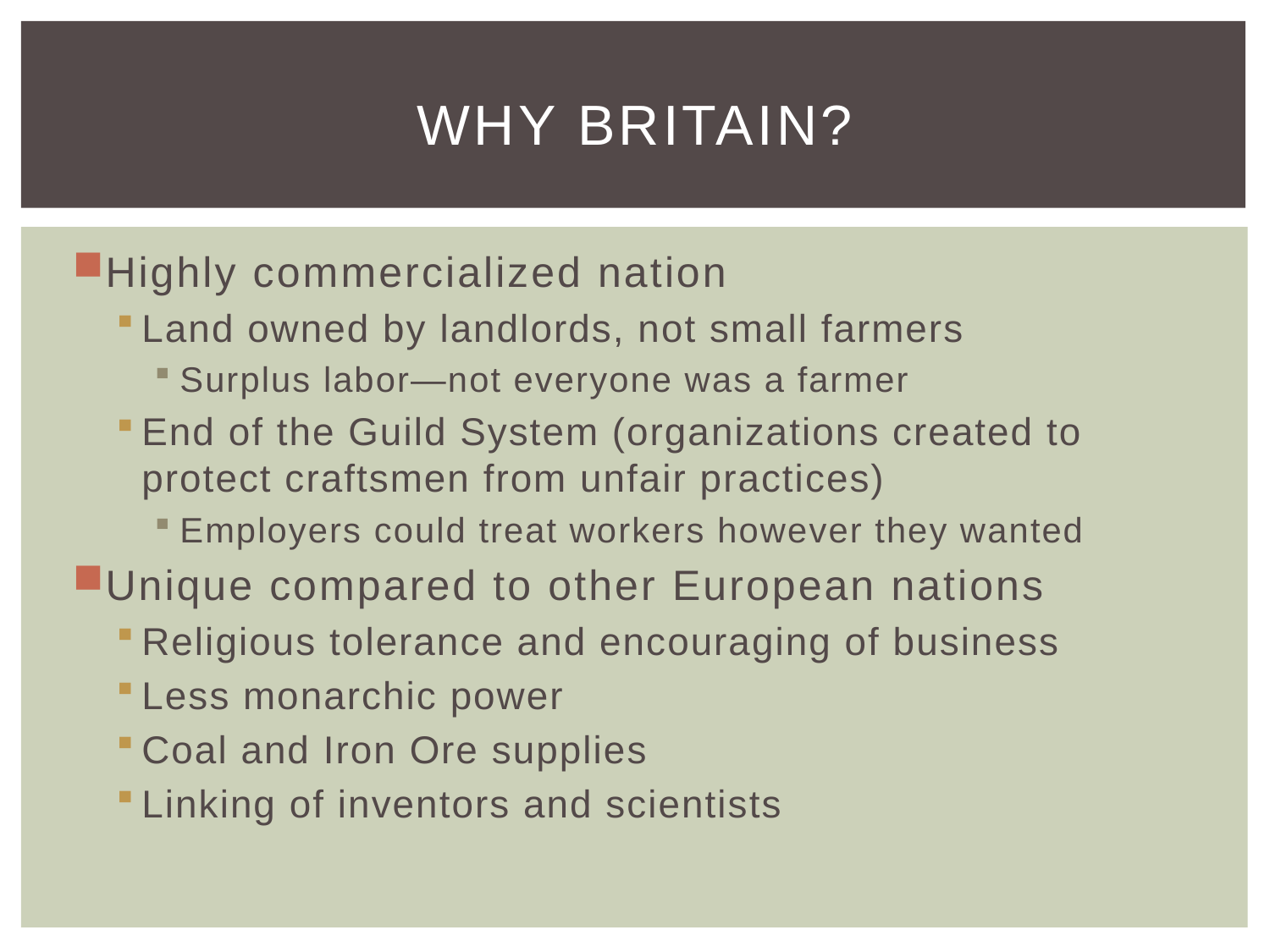

# Why Britain?
Highly commercialized nation
Land owned by landlords, not small farmers
Surplus labor—not everyone was a farmer
End of the Guild System (organizations created to protect craftsmen from unfair practices)
Employers could treat workers however they wanted
Unique compared to other European nations
Religious tolerance and encouraging of business
Less monarchic power
Coal and Iron Ore supplies
Linking of inventors and scientists